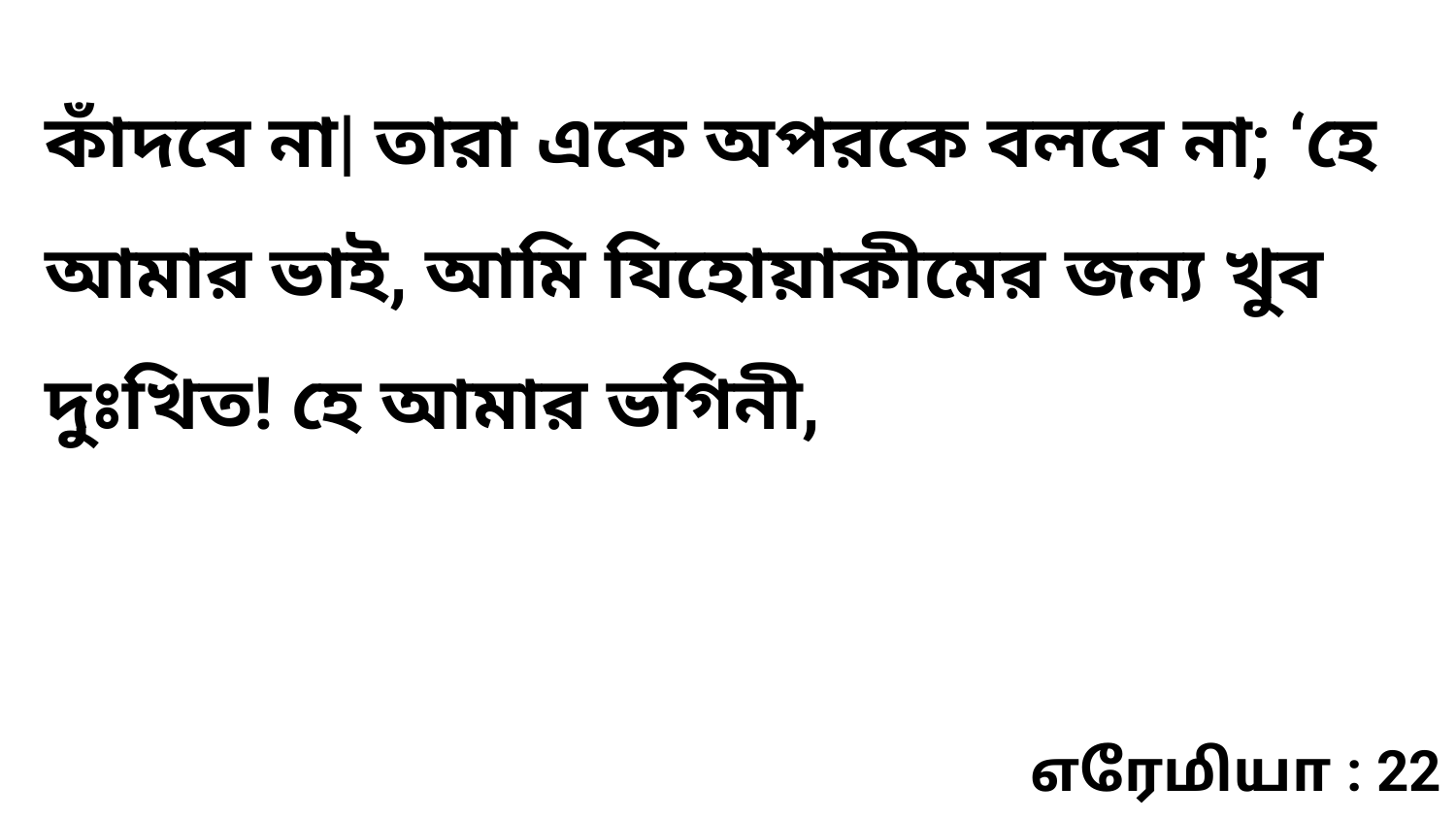

কাঁদবে না| তারা একে অপরকে বলবে না; ‘হে আমার ভাই, আমি যিহোয়াকীমের জন্য খুব দুঃখিত! হে আমার ভগিনী,
எரேமியா : 22